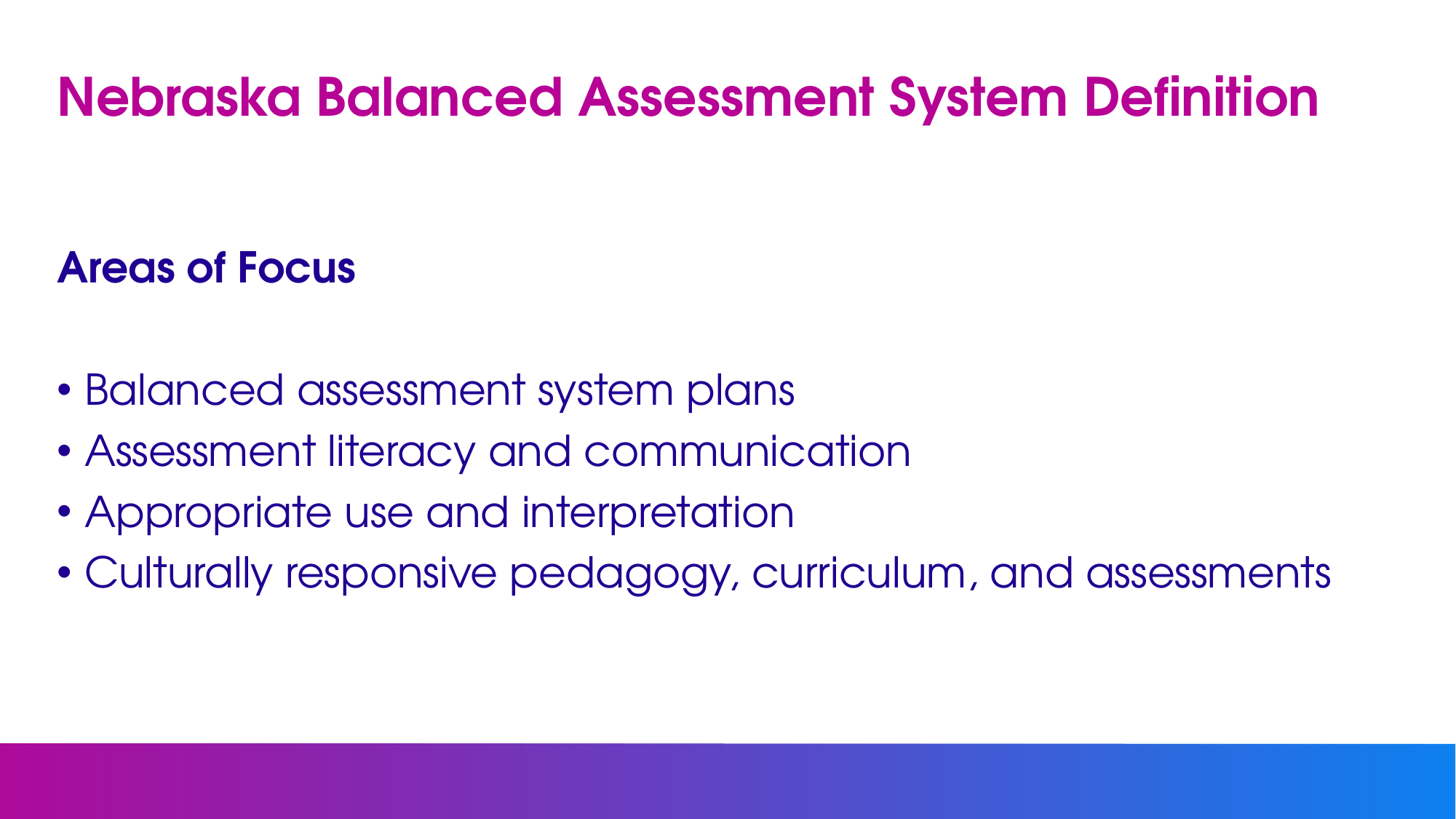

# Nebraska Balanced Assessment System Definition
Areas of Focus

Balanced assessment system plans
Assessment literacy and communication
Appropriate use and interpretation
Culturally responsive pedagogy, curriculum, and assessments